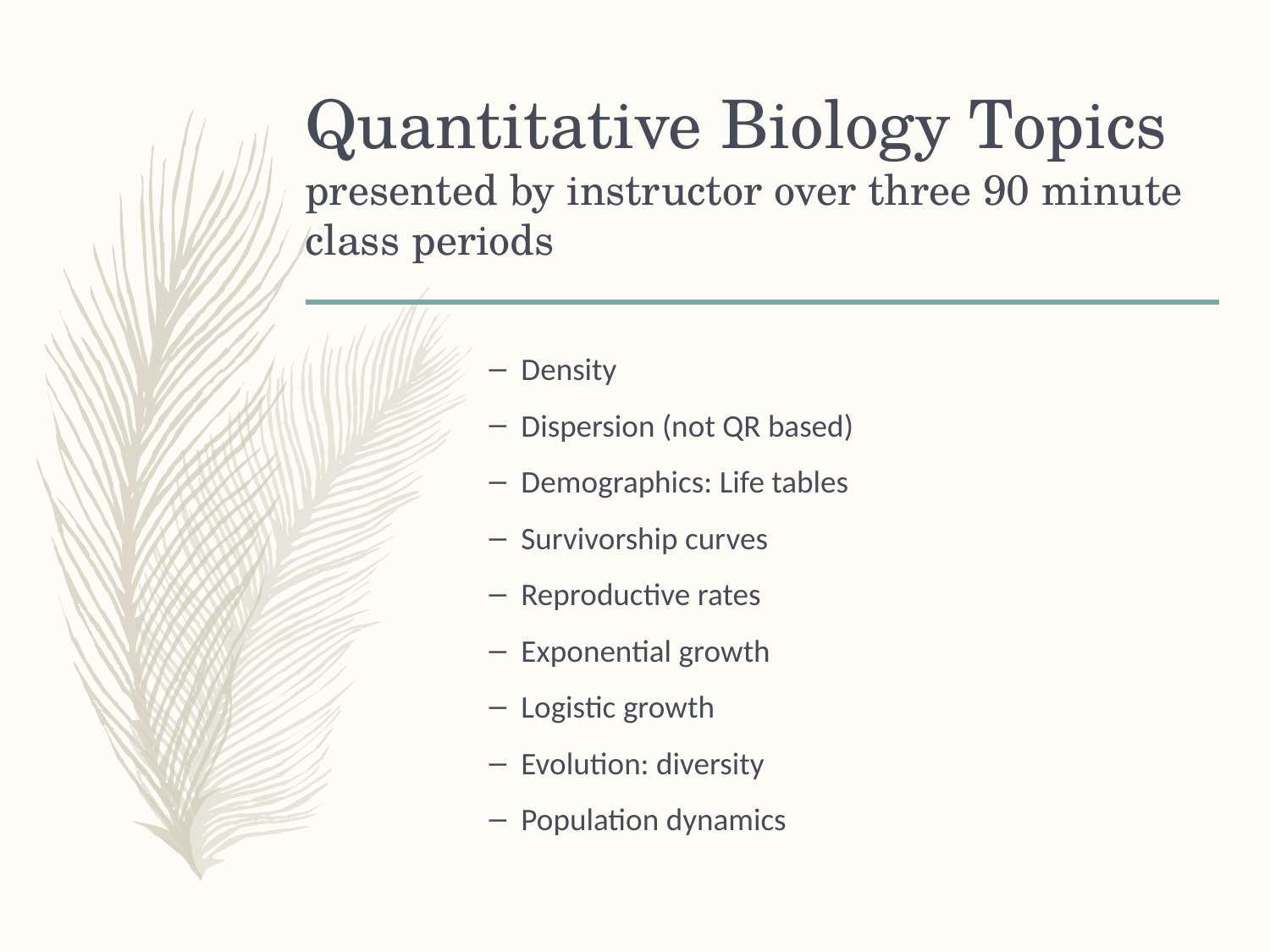

# Quantitative Biology Topics presented by instructor over three 90 minute class periods
Density
Dispersion (not QR based)
Demographics: Life tables
Survivorship curves
Reproductive rates
Exponential growth
Logistic growth
Evolution: diversity
Population dynamics